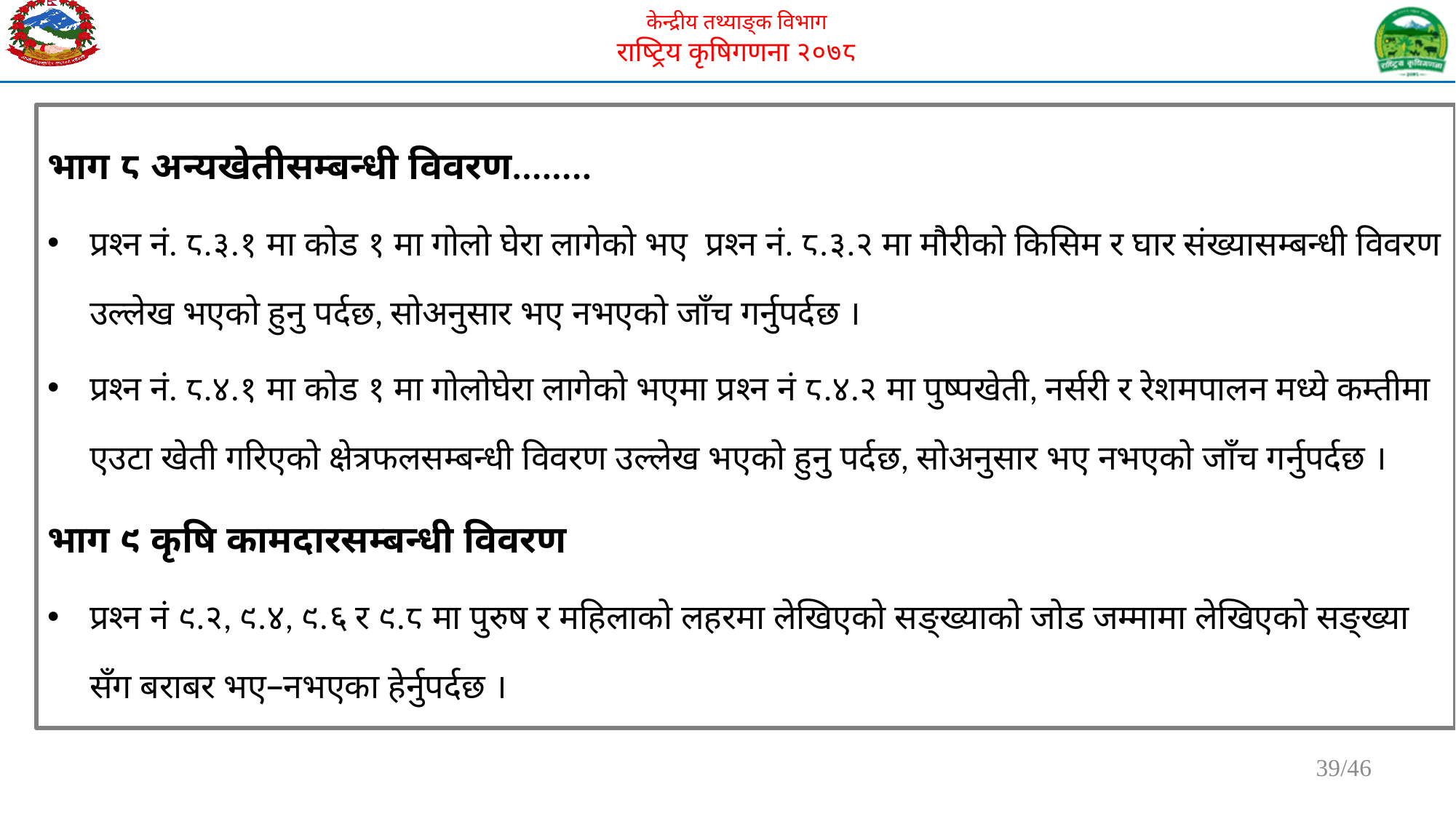

भाग ८ अन्यखेतीसम्बन्धी विवरण........
प्रश्न नं. ८.३.१ मा कोड १ मा गोलो घेरा लागेको भए  प्रश्न नं. ८.३.२ मा मौरीको किसिम र घार संख्यासम्बन्धी विवरण उल्लेख भएको हुनु पर्दछ, सोअनुसार भए नभएको जाँच गर्नुपर्दछ ।
प्रश्न नं. ८.४.१ मा कोड १ मा गोलोघेरा लागेको भएमा प्रश्न नं ८.४.२ मा पुष्पखेती, नर्सरी र रेशमपालन मध्ये कम्तीमा एउटा खेती गरिएको क्षेत्रफलसम्बन्धी विवरण उल्लेख भएको हुनु पर्दछ, सोअनुसार भए नभएको जाँच गर्नुपर्दछ ।
भाग ९ कृषि कामदारसम्बन्धी विवरण
प्रश्न नं ९.२, ९.४, ९.६ र ९.८ मा पुरुष र महिलाको लहरमा लेखिएको सङ्ख्याको जोड जम्मामा लेखिएको सङ्ख्या सँग बराबर भए–नभएका हेर्नुपर्दछ ।
39/46